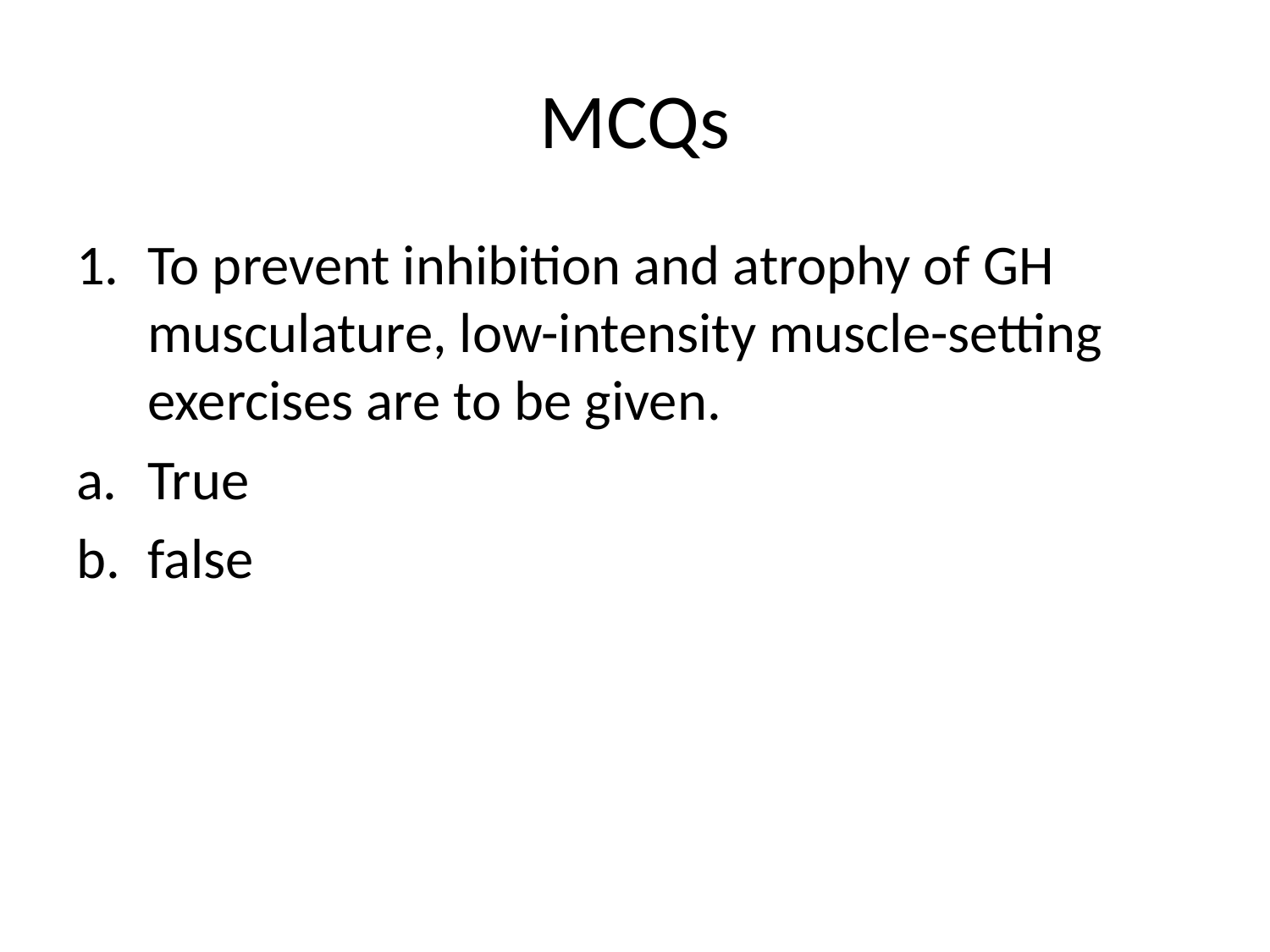

# MCQs
To prevent inhibition and atrophy of GH musculature, low-intensity muscle-setting exercises are to be given.
True
false